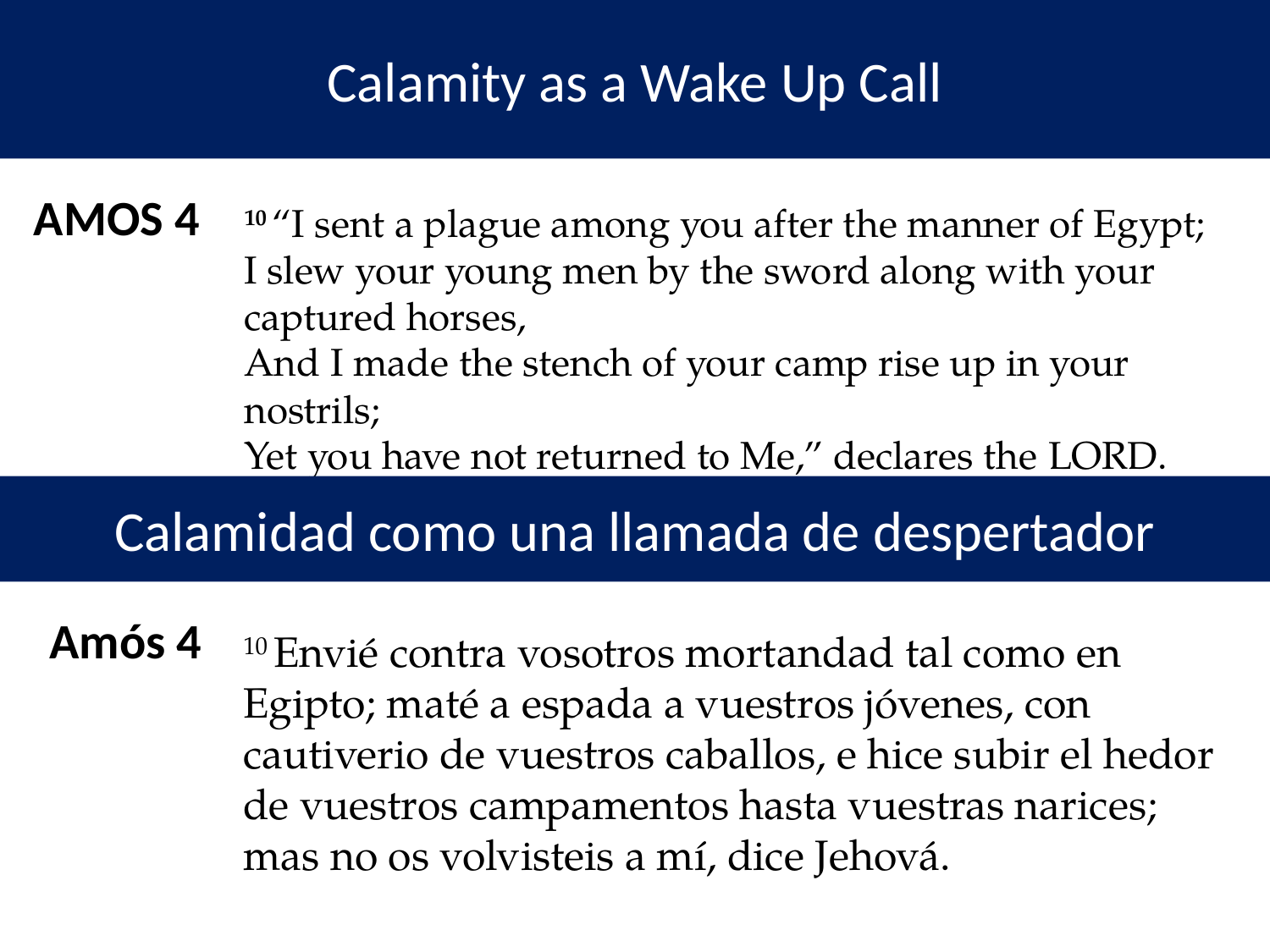

Calamity as a Wake Up Call
AMOS 4
10 “I sent a plague among you after the manner of Egypt;
I slew your young men by the sword along with your captured horses,
And I made the stench of your camp rise up in your nostrils;
Yet you have not returned to Me,” declares the Lord.
Calamidad como una llamada de despertador
Amós 4
10 Envié contra vosotros mortandad tal como en Egipto; maté a espada a vuestros jóvenes, con cautiverio de vuestros caballos, e hice subir el hedor de vuestros campamentos hasta vuestras narices; mas no os volvisteis a mí, dice Jehová.